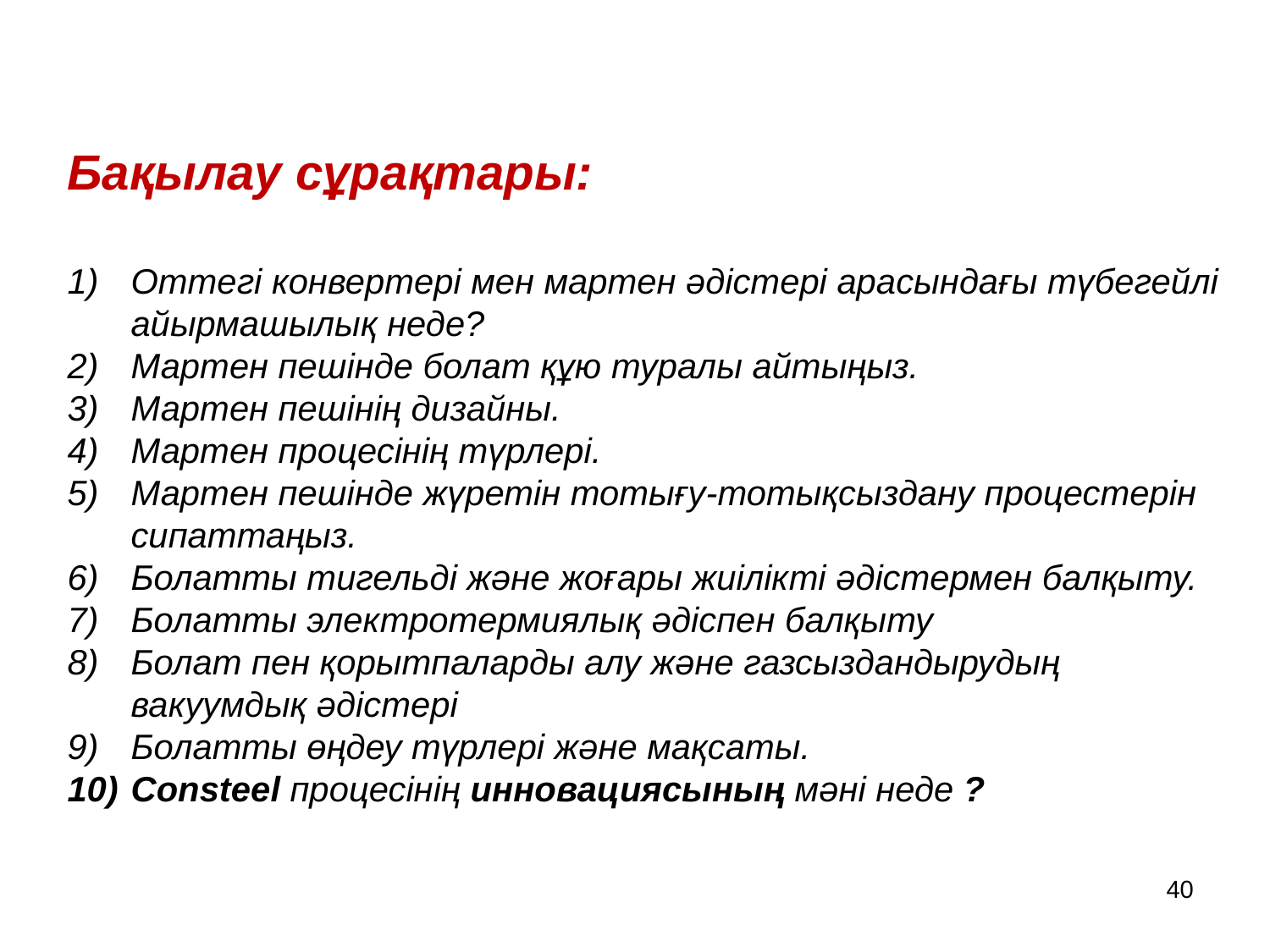

Бақылау сұрақтары:

Оттегі конвертері мен мартен әдістері арасындағы түбегейлі айырмашылық неде?
Мартен пешінде болат құю туралы айтыңыз.
Мартен пешінің дизайны.
Мартен процесінің түрлері.
Мартен пешінде жүретін тотығу-тотықсыздану процестерін сипаттаңыз.
Болатты тигельді және жоғары жиілікті әдістермен балқыту.
Болатты электротермиялық әдіспен балқыту
Болат пен қорытпаларды алу және газсыздандырудың вакуумдық әдістері
Болатты өңдеу түрлері және мақсаты.
Consteel процесінің инновациясының мәні неде ?
40